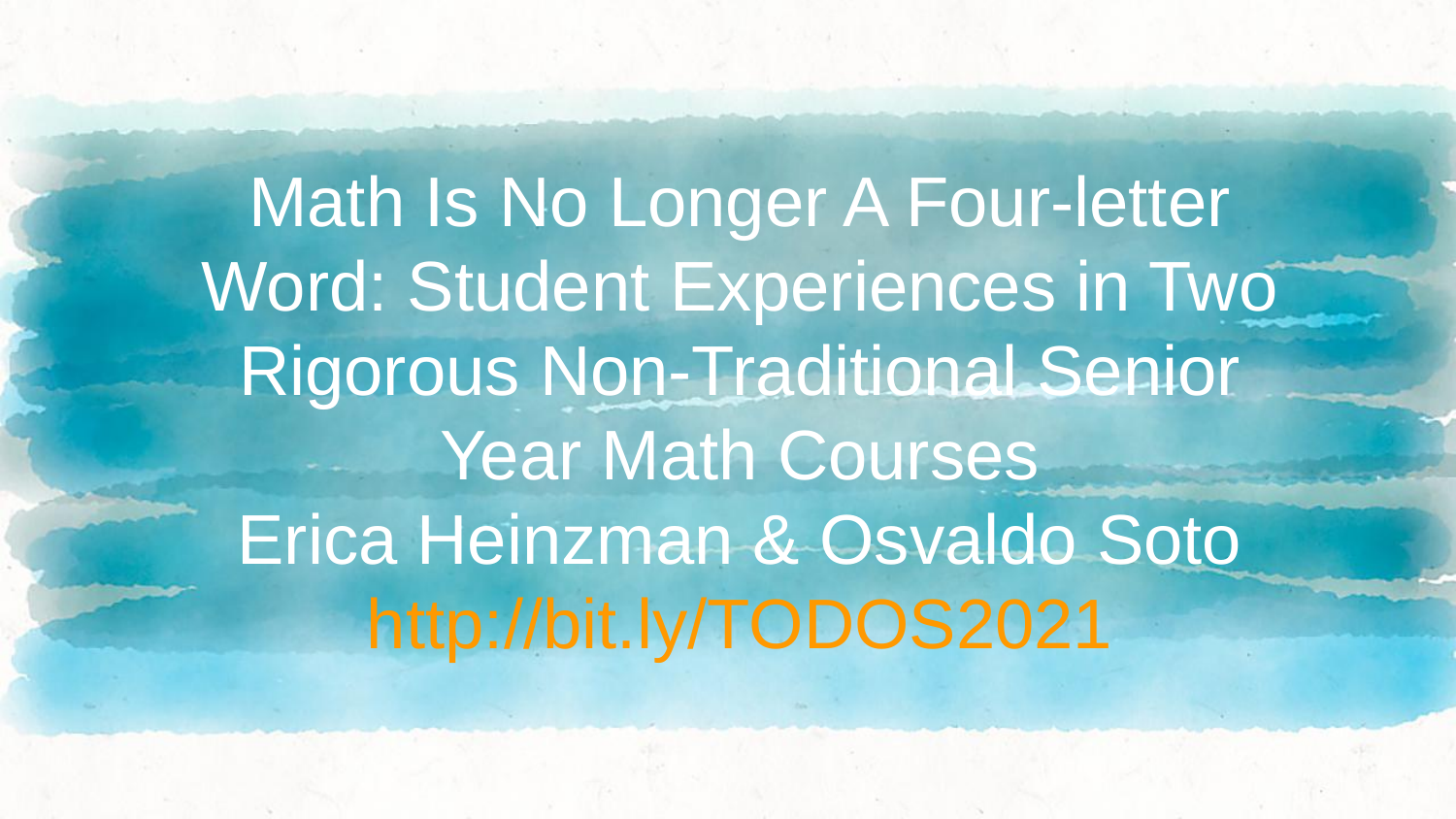

# Math Is No Longer A Four-letter Word: Student Experiences in Two Rigorous Non-Traditional Senior Year Math Courses
Erica Heinzman & Osvaldo Soto
http://bit.ly/TODOS2021